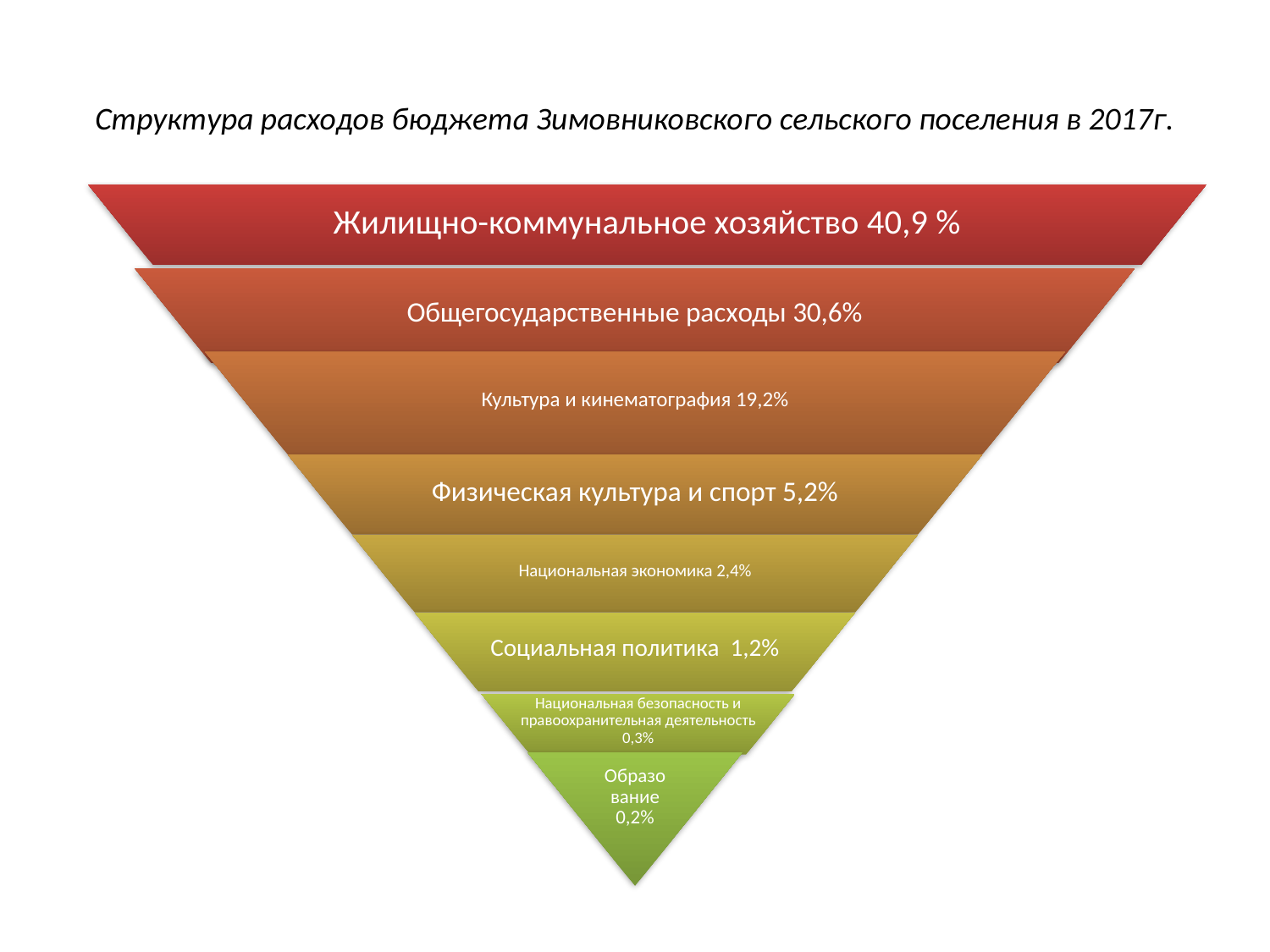

# Структура расходов бюджета Зимовниковского сельского поселения в 2017г.
Жилищно-коммунальное хозяйство 40,9 %
Общегосударственные расходы 30,6%
Культура и кинематография 19,2%
Физическая культура и спорт 5,2%
Национальная экономика 2,4%
Социальная политика  1,2%
Национальная безопасность и правоохранительная деятельность 0,3%
Образование 0,2%